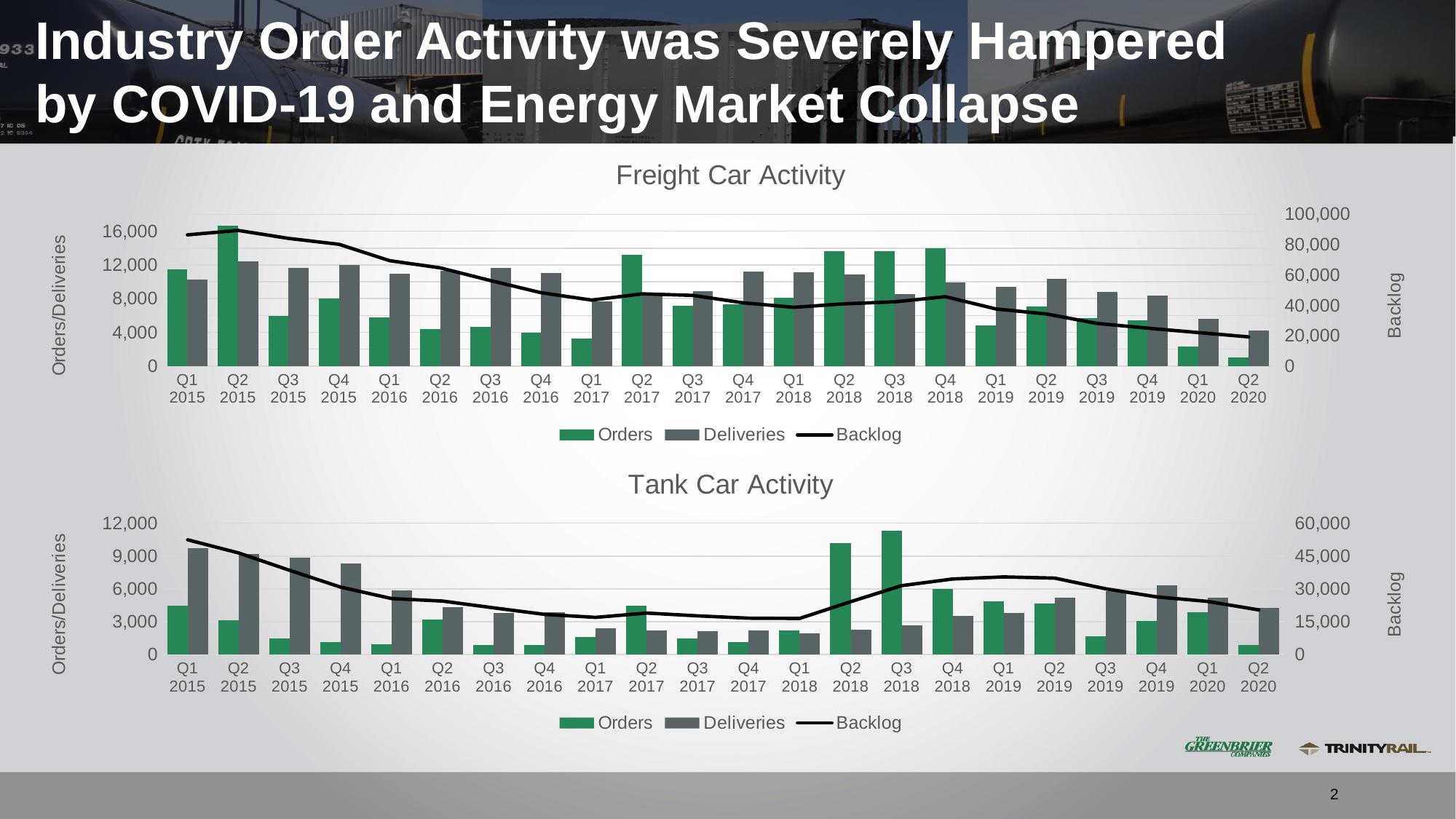

# Industry Order Activity was Severely Hampered by COVID-19 and Energy Market Collapse

### Chart: Freight Car Activity

| Category | Orders | Deliveries | Backlog |
|---|---|---|---|
| Q1 2015 | 11482.0 | 10282.0 | 86475.0 |
| Q2 2015 | 16631.0 | 12406.0 | 89430.0 |
| Q3 2015 | 5911.0 | 11627.0 | 84137.0 |
| Q4 2015 | 7993.0 | 11955.0 | 80230.0 |
| Q1 2016 | 5729.0 | 10949.0 | 69488.0 |
| Q2 2016 | 4363.0 | 11337.0 | 64731.0 |
| Q3 2016 | 4645.0 | 11609.0 | 56323.0 |
| Q4 2016 | 3977.0 | 11042.0 | 48337.0 |
| Q1 2017 | 3225.0 | 7653.0 | 43472.0 |
| Q2 2017 | 13207.0 | 8416.0 | 47603.0 |
| Q3 2017 | 7175.0 | 8896.0 | 46568.0 |
| Q4 2017 | 7343.0 | 11173.0 | 41663.0 |
| Q1 2018 | 8119.0 | 11143.0 | 38710.0 |
| Q2 2018 | 13626.0 | 10829.0 | 41007.0 |
| Q3 2018 | 13656.0 | 8524.0 | 42339.0 |
| Q4 2018 | 13942.0 | 9933.0 | 45711.0 |
| Q1 2019 | 4816.0 | 9364.0 | 37624.0 |
| Q2 2019 | 7086.0 | 10397.0 | 34312.0 |
| Q3 2019 | 5655.0 | 8773.0 | 28074.0 |
| Q4 2019 | 5406.0 | 8369.0 | 24977.0 |
| Q1 2020 | 2289.0 | 5621.0 | 22068.0 |
| Q2 2020 | 1064.0 | 4183.0 | 19207.0 |

### Chart: Tank Car Activity

| Category | Orders | Deliveries | Backlog |
|---|---|---|---|
| Q1 2015 | 4470.0 | 9714.0 | 52381.0 |
| Q2 2015 | 3155.0 | 9161.0 | 46375.0 |
| Q3 2015 | 1463.0 | 8849.0 | 38454.0 |
| Q4 2015 | 1176.0 | 8341.0 | 30789.0 |
| Q1 2016 | 917.0 | 5885.0 | 25550.0 |
| Q2 2016 | 3192.0 | 4318.0 | 24424.0 |
| Q3 2016 | 881.0 | 3766.0 | 21317.0 |
| Q4 2016 | 889.0 | 3872.0 | 18344.0 |
| Q1 2017 | 1589.0 | 2389.0 | 16999.0 |
| Q2 2017 | 4458.0 | 2209.0 | 18958.0 |
| Q3 2017 | 1496.0 | 2119.0 | 17685.0 |
| Q4 2017 | 1158.0 | 2231.0 | 16612.0 |
| Q1 2018 | 2229.0 | 1955.0 | 16506.0 |
| Q2 2018 | 10162.0 | 2242.0 | 24154.0 |
| Q3 2018 | 11316.0 | 2697.0 | 31473.0 |
| Q4 2018 | 6013.0 | 3529.0 | 34512.0 |
| Q1 2019 | 4847.0 | 3807.0 | 35452.0 |
| Q2 2019 | 4668.0 | 5226.0 | 34915.0 |
| Q3 2019 | 1660.0 | 5798.0 | 30053.0 |
| Q4 2019 | 3058.0 | 6358.0 | 26318.0 |
| Q1 2020 | 3883.0 | 5203.0 | 24262.0 |
| Q2 2020 | 859.0 | 4258.0 | 20405.0 |
2